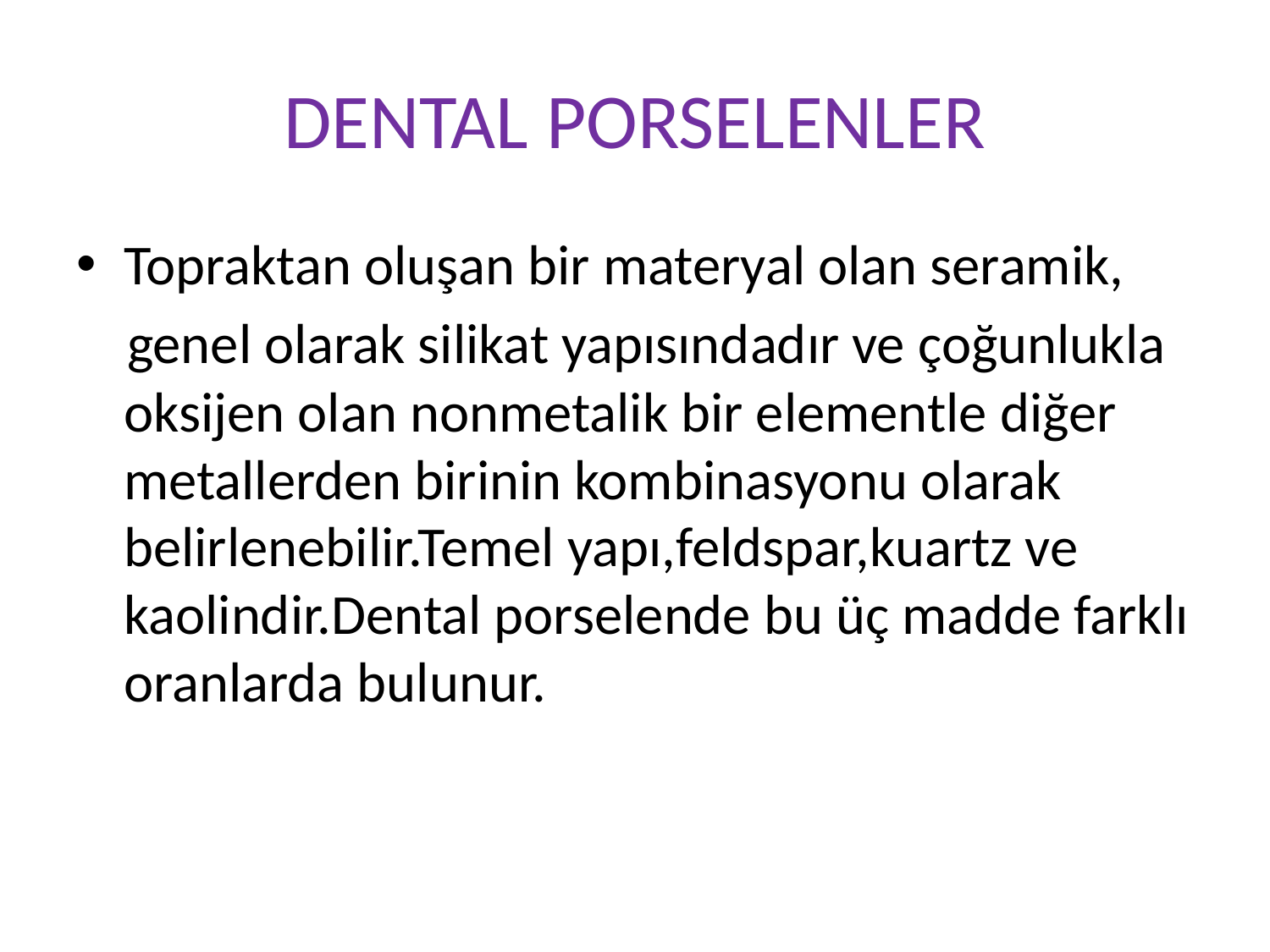

# DENTAL PORSELENLER
Topraktan oluşan bir materyal olan seramik,
    genel olarak silikat yapısındadır ve çoğunlukla oksijen olan nonmetalik bir elementle diğer metallerden birinin kombinasyonu olarak belirlenebilir.Temel yapı,feldspar,kuartz ve kaolindir.Dental porselende bu üç madde farklı oranlarda bulunur.